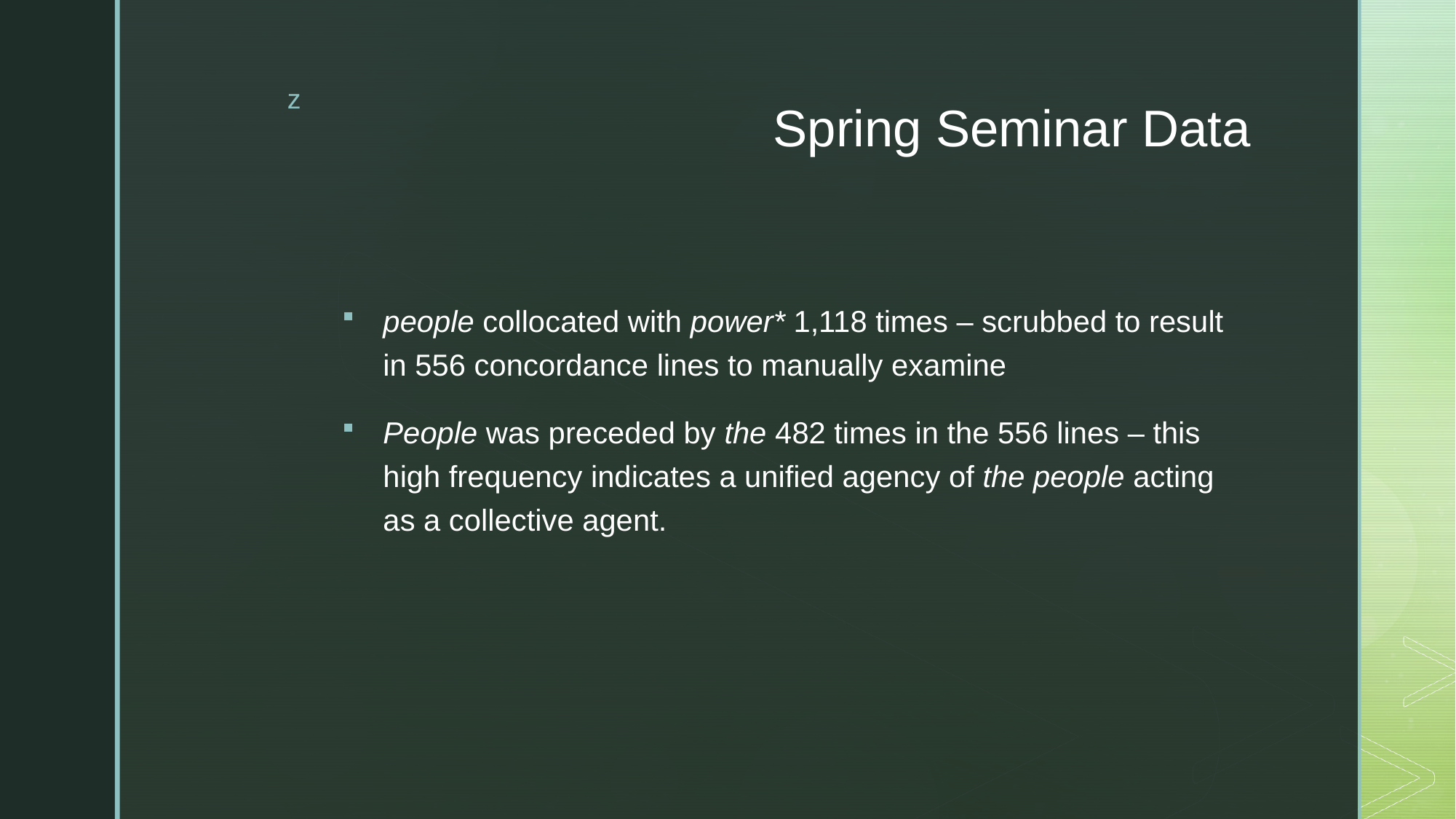

# Spring Seminar Data
people collocated with power* 1,118 times – scrubbed to result in 556 concordance lines to manually examine
People was preceded by the 482 times in the 556 lines – this high frequency indicates a unified agency of the people acting as a collective agent.